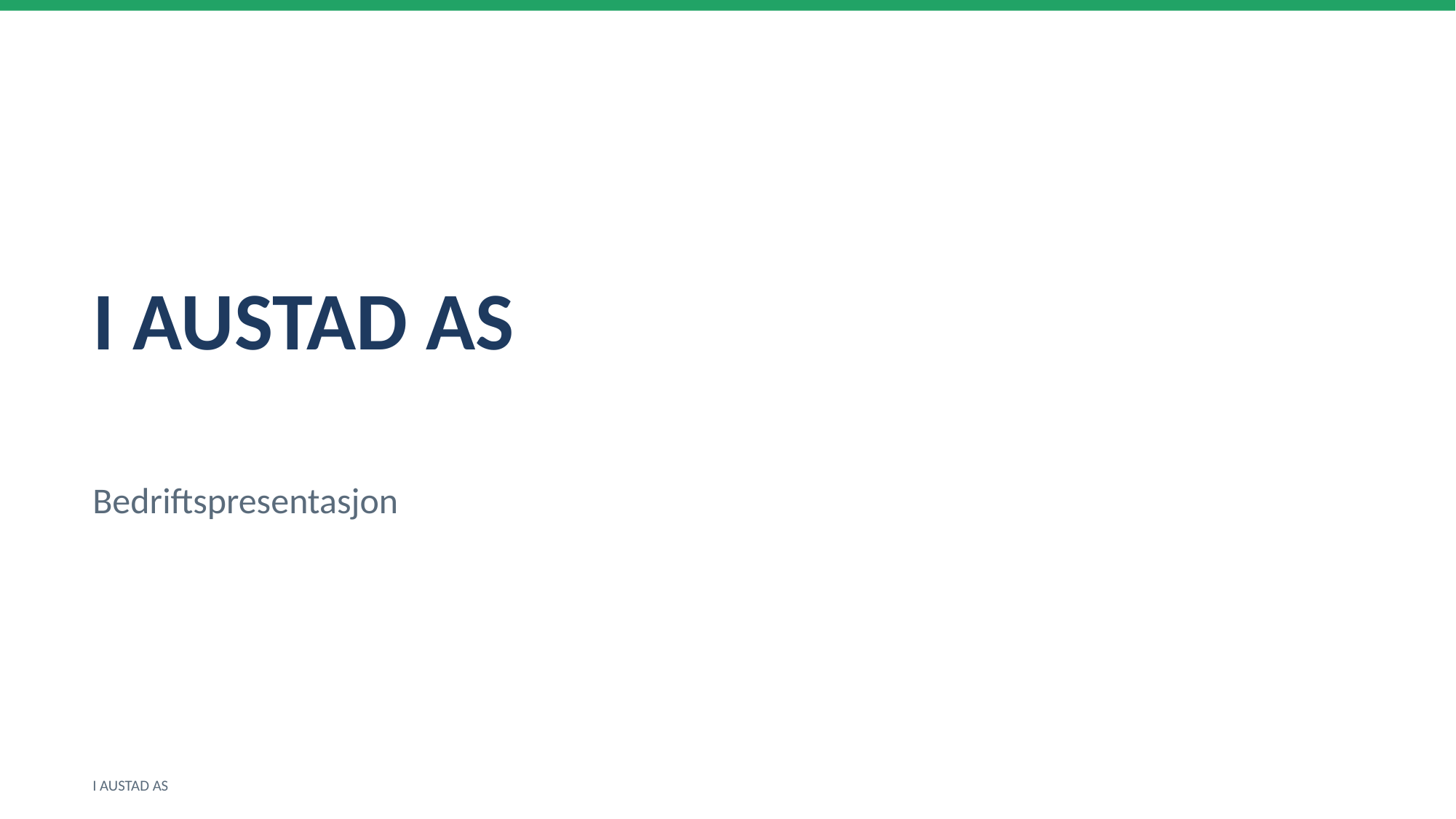

I AUSTAD AS
Bedriftspresentasjon
I AUSTAD AS